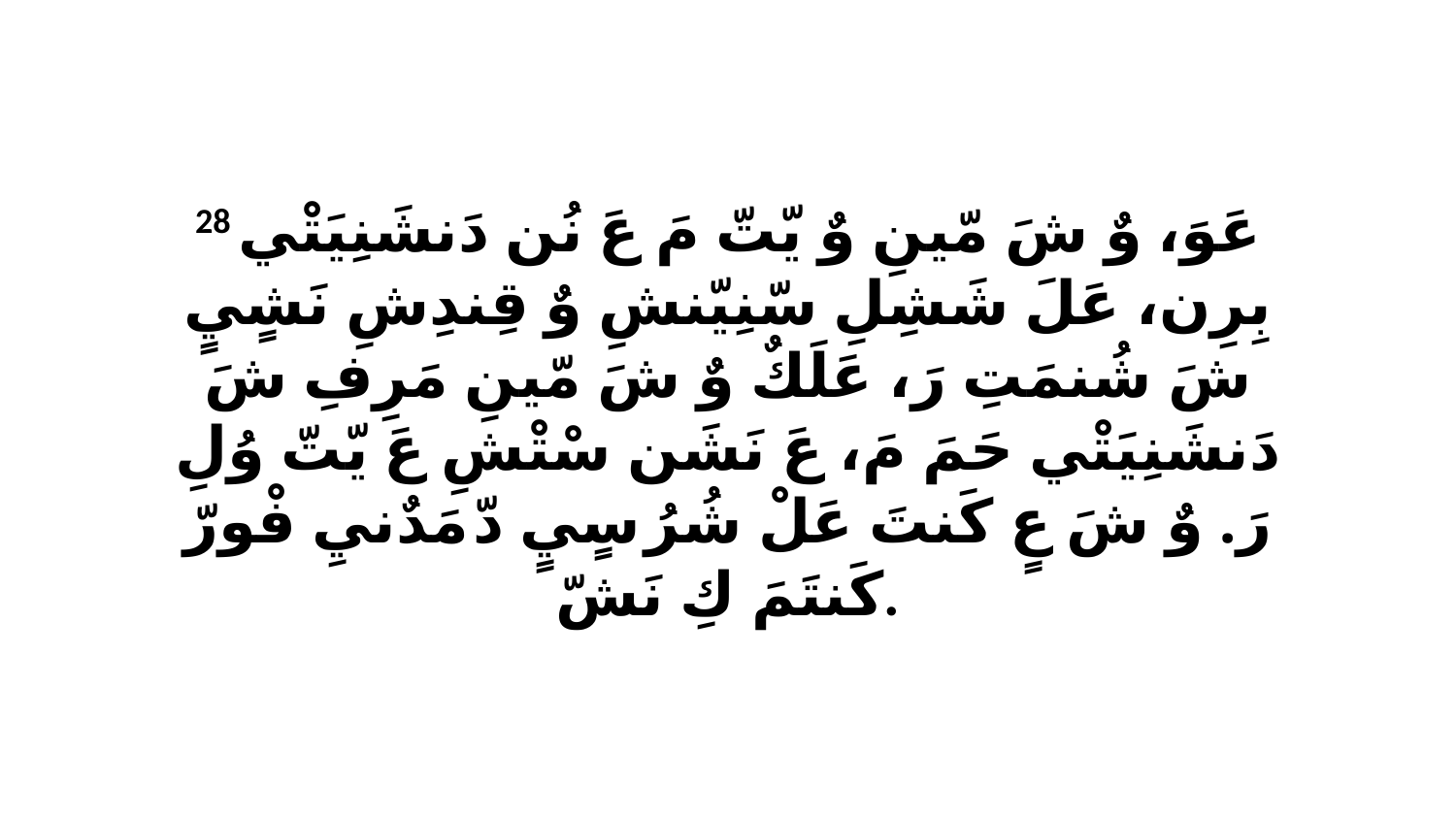

28 عَوَ، وٌ شَ مّينِ وٌ يّتّ مَ عَ نُن دَنشَنِيَتْي بِرِن، عَلَ شَشِلِ سّنِيّنشِ وٌ قِندِشِ نَشٍيٍ شَ شُنمَتِ رَ، عَلَكٌ وٌ شَ مّينِ مَرِفِ شَ دَنشَنِيَتْي حَمَ مَ، عَ نَشَن سْتْشِ عَ يّتّ وُلِ رَ. وٌ شَ عٍ كَنتَ عَلْ شُرُ سٍيٍ دّ مَدٌنيِ فْورّ كَنتَمَ كِ نَشّ.